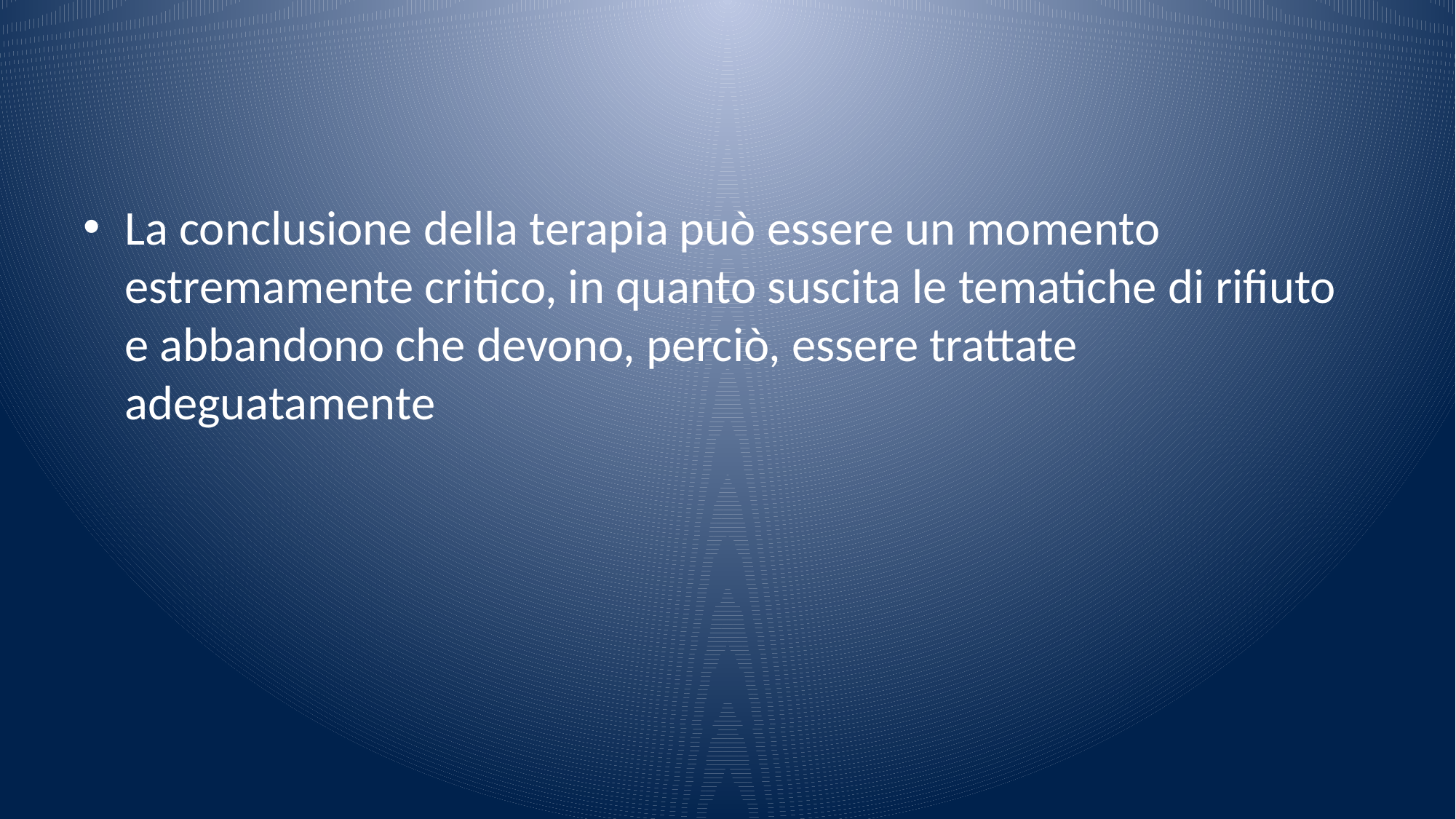

#
La conclusione della terapia può essere un momento estremamente critico, in quanto suscita le tematiche di rifiuto e abbandono che devono, perciò, essere trattate adeguatamente